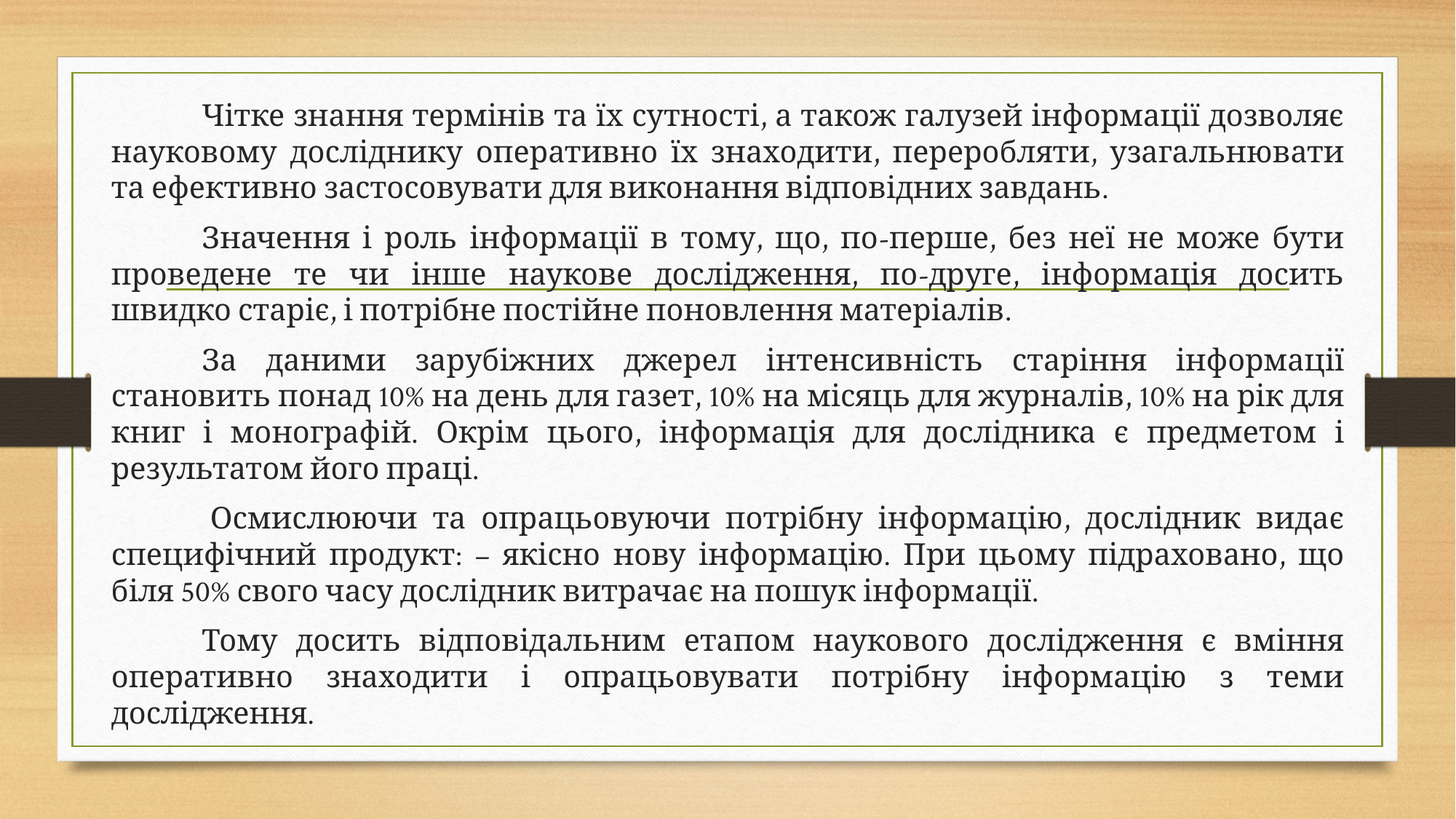

Чітке знання термінів та їх сутності, а також галузей інформації дозволяє науковому досліднику оперативно їх знаходити, переробляти, узагальнювати та ефективно застосовувати для виконання відповідних завдань.
	Значення і роль інформації в тому, що, по-перше, без неї не може бути проведене те чи інше наукове дослідження, по-друге, інформація досить швидко старіє, і потрібне постійне поновлення матеріалів.
	За даними зарубіжних джерел інтенсивність старіння інформації становить понад 10% на день для газет, 10% на місяць для журналів, 10% на рік для книг і монографій. Окрім цього, інформація для дослідника є предметом і результатом його праці.
 	Осмислюючи та опрацьовуючи потрібну інформацію, дослідник видає специфічний продукт: – якісно нову інформацію. При цьому підраховано, що біля 50% свого часу дослідник витрачає на пошук інформації.
	Тому досить відповідальним етапом наукового дослідження є вміння оперативно знаходити і опрацьовувати потрібну інформацію з теми дослідження.